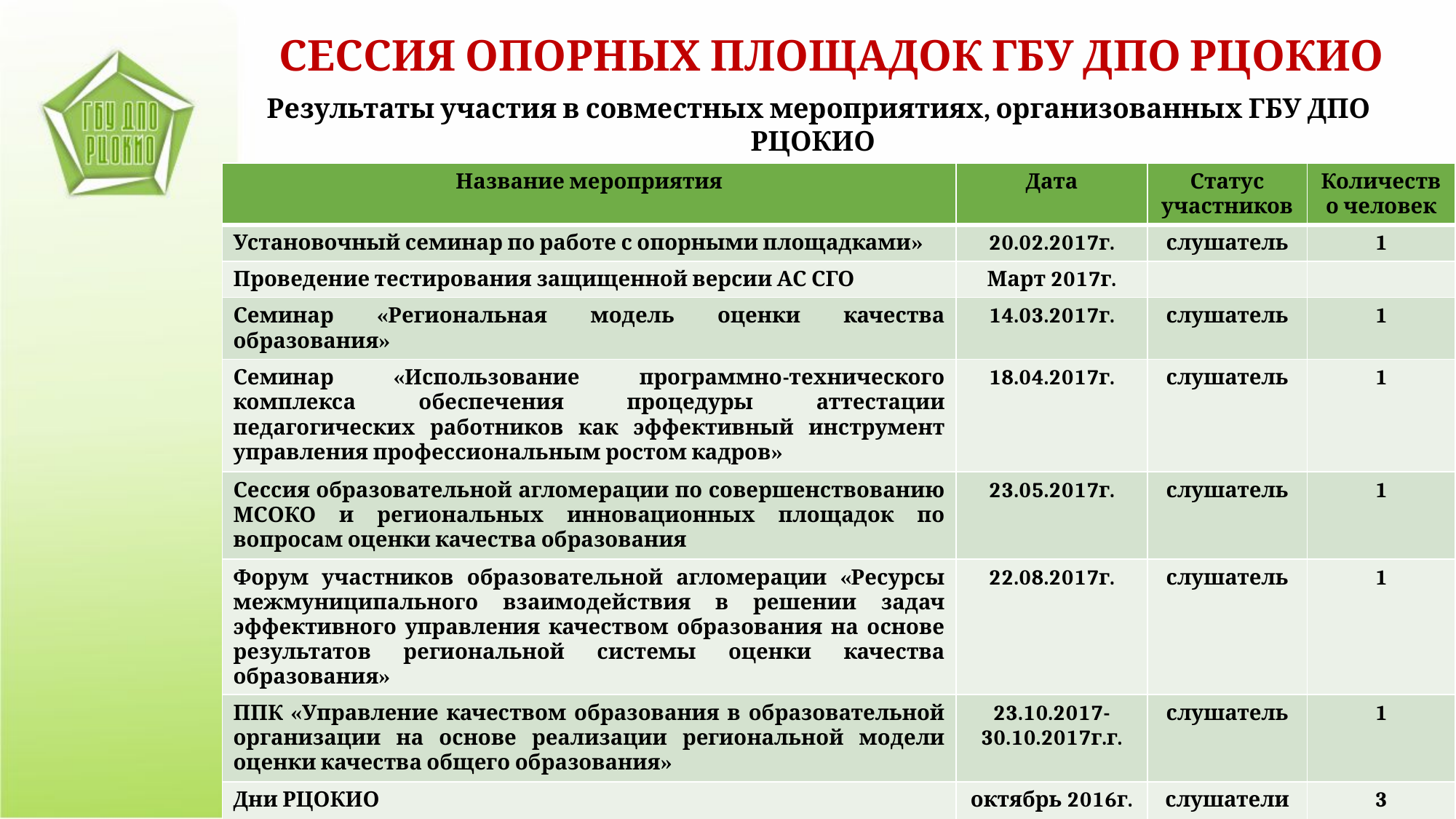

СЕССИЯ ОПОРНЫХ ПЛОЩАДОК ГБУ ДПО РЦОКИО
Результаты участия в совместных мероприятиях, организованных ГБУ ДПО РЦОКИО
| Название мероприятия | Дата | Статус участников | Количество человек |
| --- | --- | --- | --- |
| Установочный семинар по работе с опорными площадками» | 20.02.2017г. | слушатель | 1 |
| Проведение тестирования защищенной версии АС СГО | Март 2017г. |  |  |
| Семинар «Региональная модель оценки качества образования» | 14.03.2017г. | слушатель | 1 |
| Семинар «Использование программно-технического комплекса обеспечения процедуры аттестации педагогических работников как эффективный инструмент управления профессиональным ростом кадров» | 18.04.2017г. | слушатель | 1 |
| Сессия образовательной агломерации по совершенствованию МСОКО и региональных инновационных площадок по вопросам оценки качества образования | 23.05.2017г. | слушатель | 1 |
| Форум участников образовательной агломерации «Ресурсы межмуниципального взаимодействия в решении задач эффективного управления качеством образования на основе результатов региональной системы оценки качества образования» | 22.08.2017г. | слушатель | 1 |
| ППК «Управление качеством образования в образовательной организации на основе реализации региональной модели оценки качества общего образования» | 23.10.2017-30.10.2017г.г. | слушатель | 1 |
| Дни РЦОКИО | октябрь 2016г. | слушатели | 3 |
II МЕЖРЕГИОНАЛЬНАЯ НАУЧНО-ПРАКТИЧЕСКАЯ КОНФЕРЕНЦИЯ ЧЕЛЯБИНСК 2017